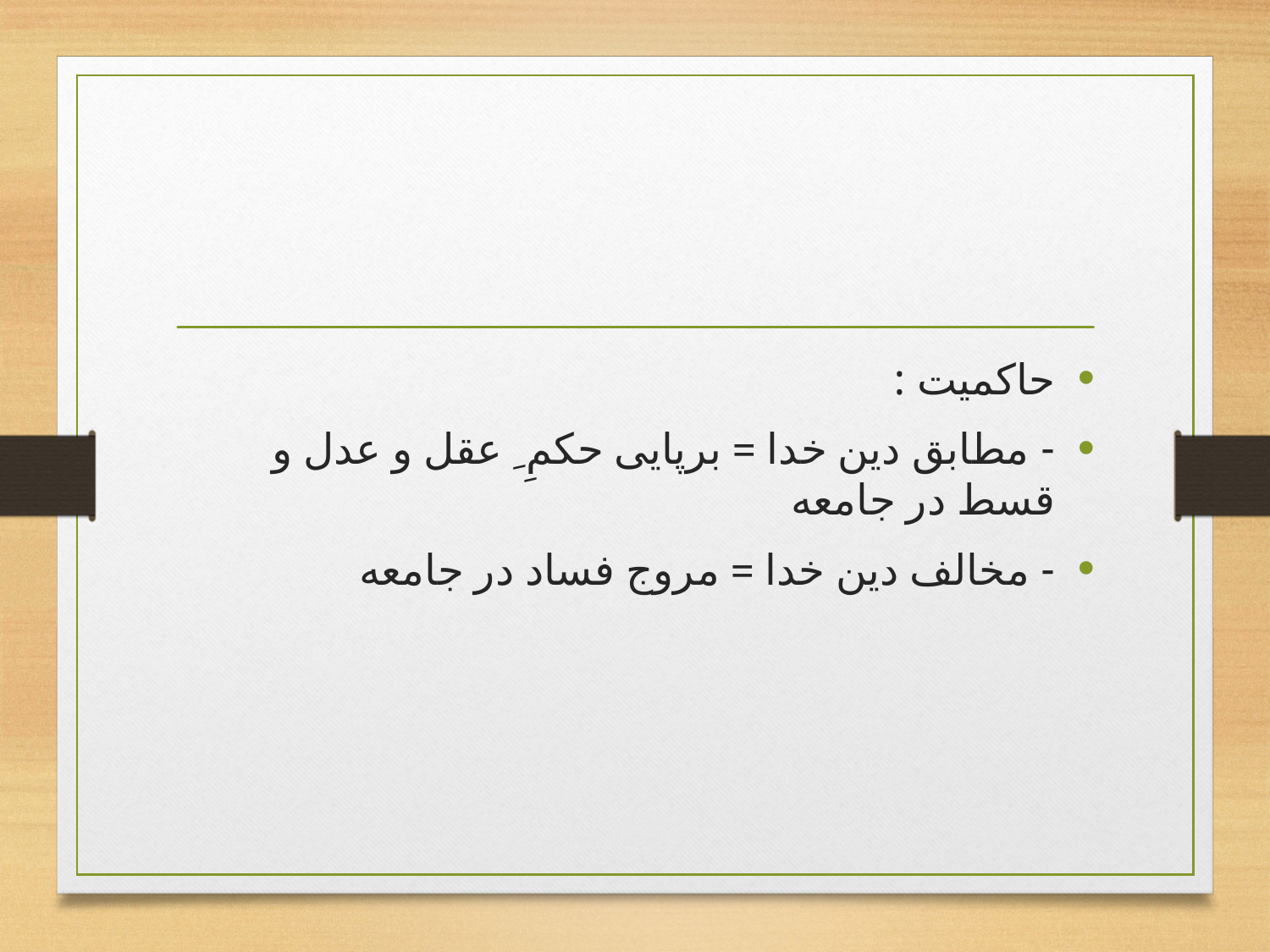

حاکمیت :
- مطابق دین خدا = برپایی حکمِ ِ عقل و عدل و قسط در جامعه
- مخالف دین خدا = مروج فساد در جامعه